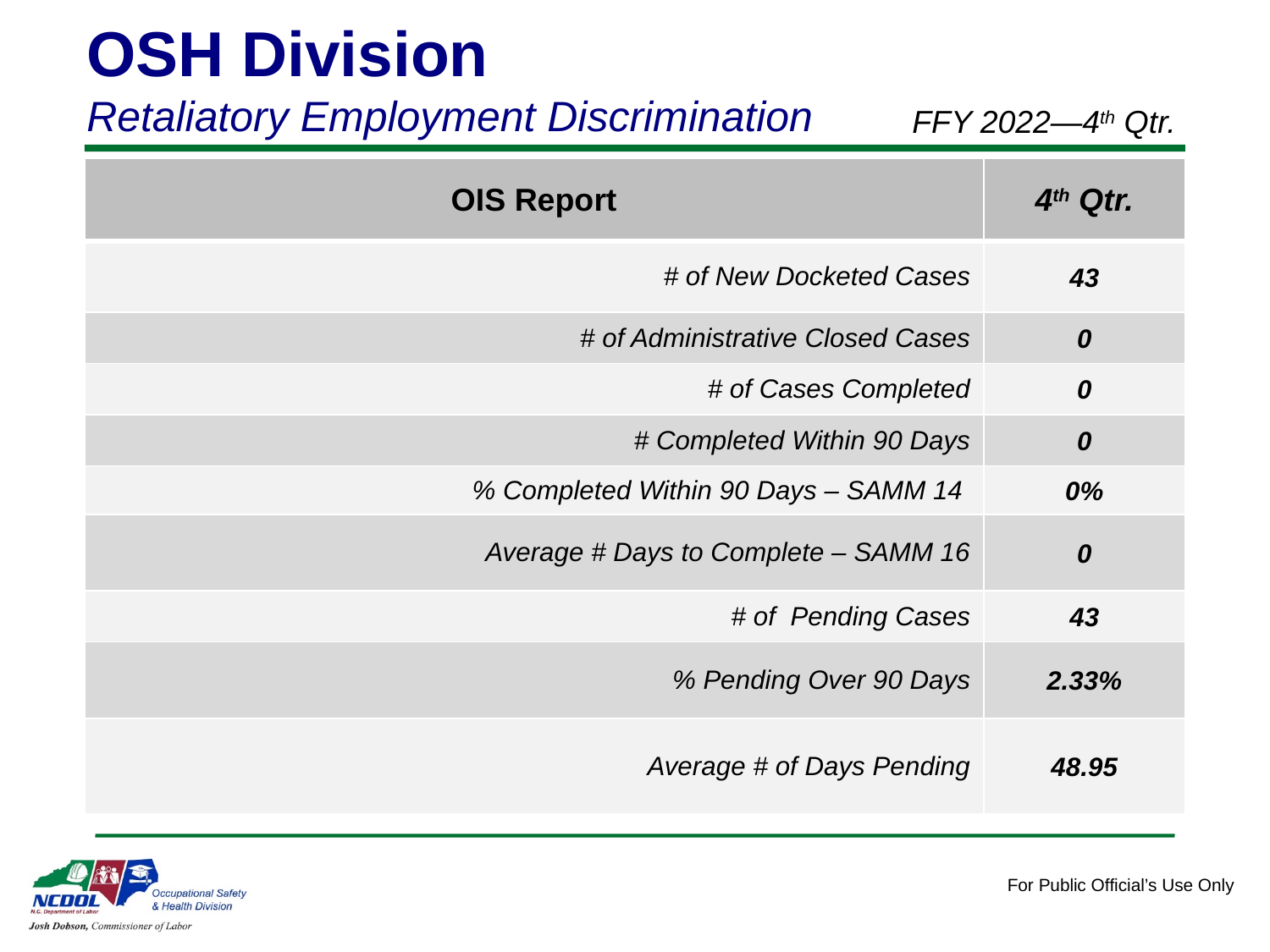

OSH Division
Retaliatory Employment Discrimination
FFY 2022—4th Qtr.
| OIS Report | 4th Qtr. |
| --- | --- |
| # of New Docketed Cases | 43 |
| # of Administrative Closed Cases | 0 |
| # of Cases Completed | 0 |
| # Completed Within 90 Days | 0 |
| % Completed Within 90 Days – SAMM 14 | 0% |
| Average # Days to Complete – SAMM 16 | 0 |
| # of Pending Cases | 43 |
| % Pending Over 90 Days | 2.33% |
| Average # of Days Pending | 48.95 |